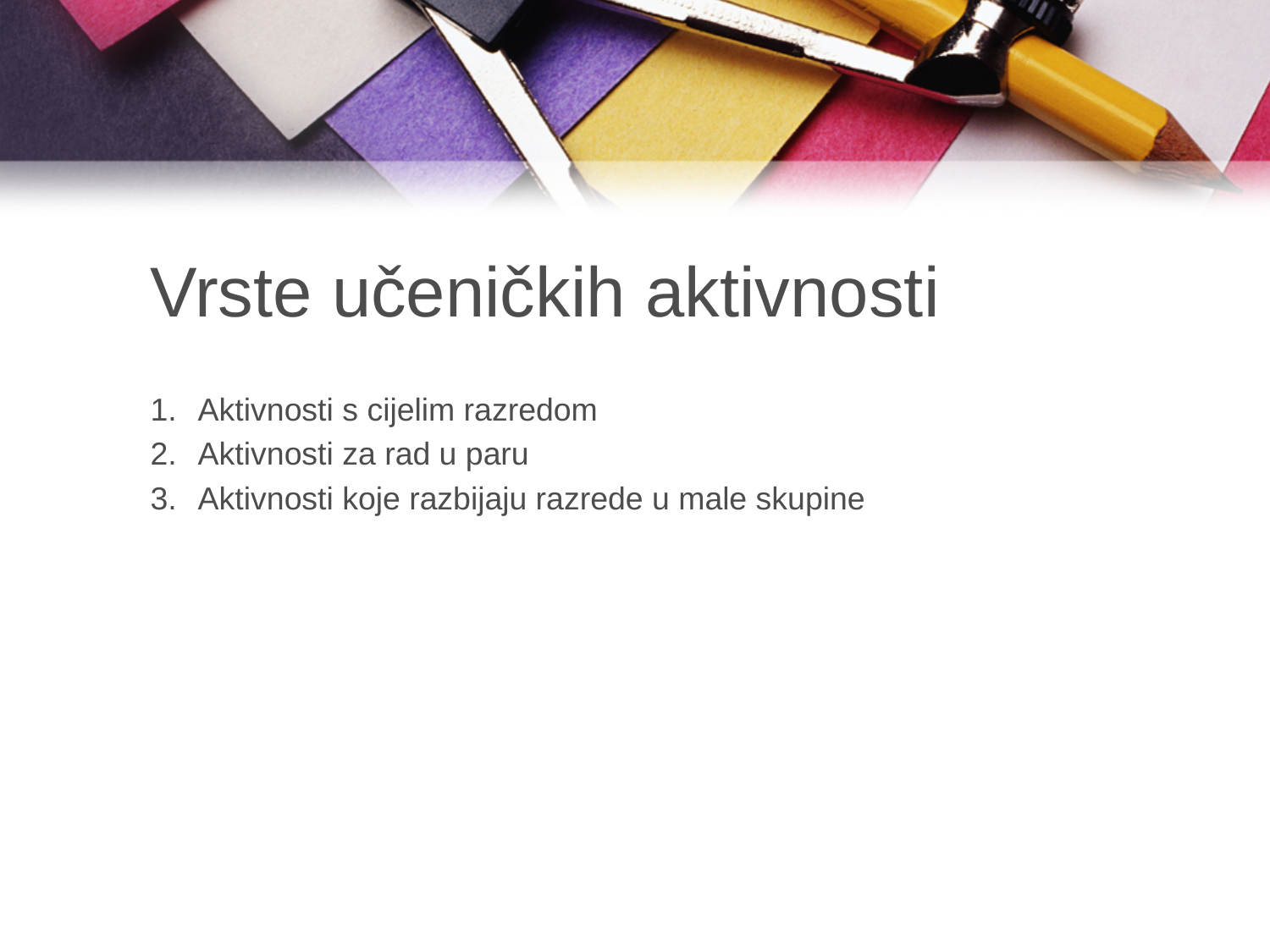

# Vrste učeničkih aktivnosti
Aktivnosti s cijelim razredom
Aktivnosti za rad u paru
Aktivnosti koje razbijaju razrede u male skupine